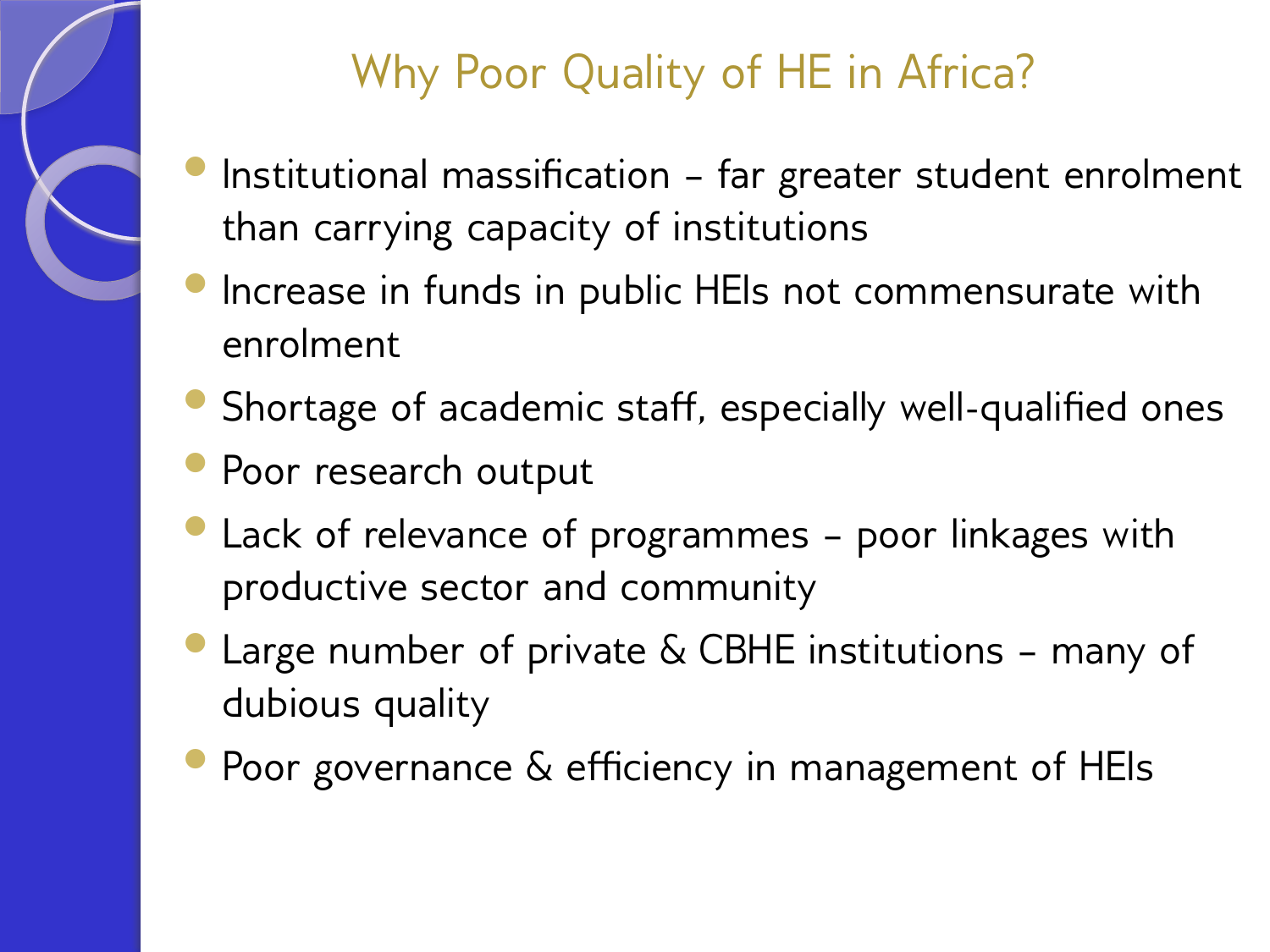

# Why Poor Quality of HE in Africa?
Institutional massification – far greater student enrolment than carrying capacity of institutions
Increase in funds in public HEIs not commensurate with enrolment
Shortage of academic staff, especially well-qualified ones
Poor research output
Lack of relevance of programmes – poor linkages with productive sector and community
Large number of private & CBHE institutions – many of dubious quality
Poor governance & efficiency in management of HEIs